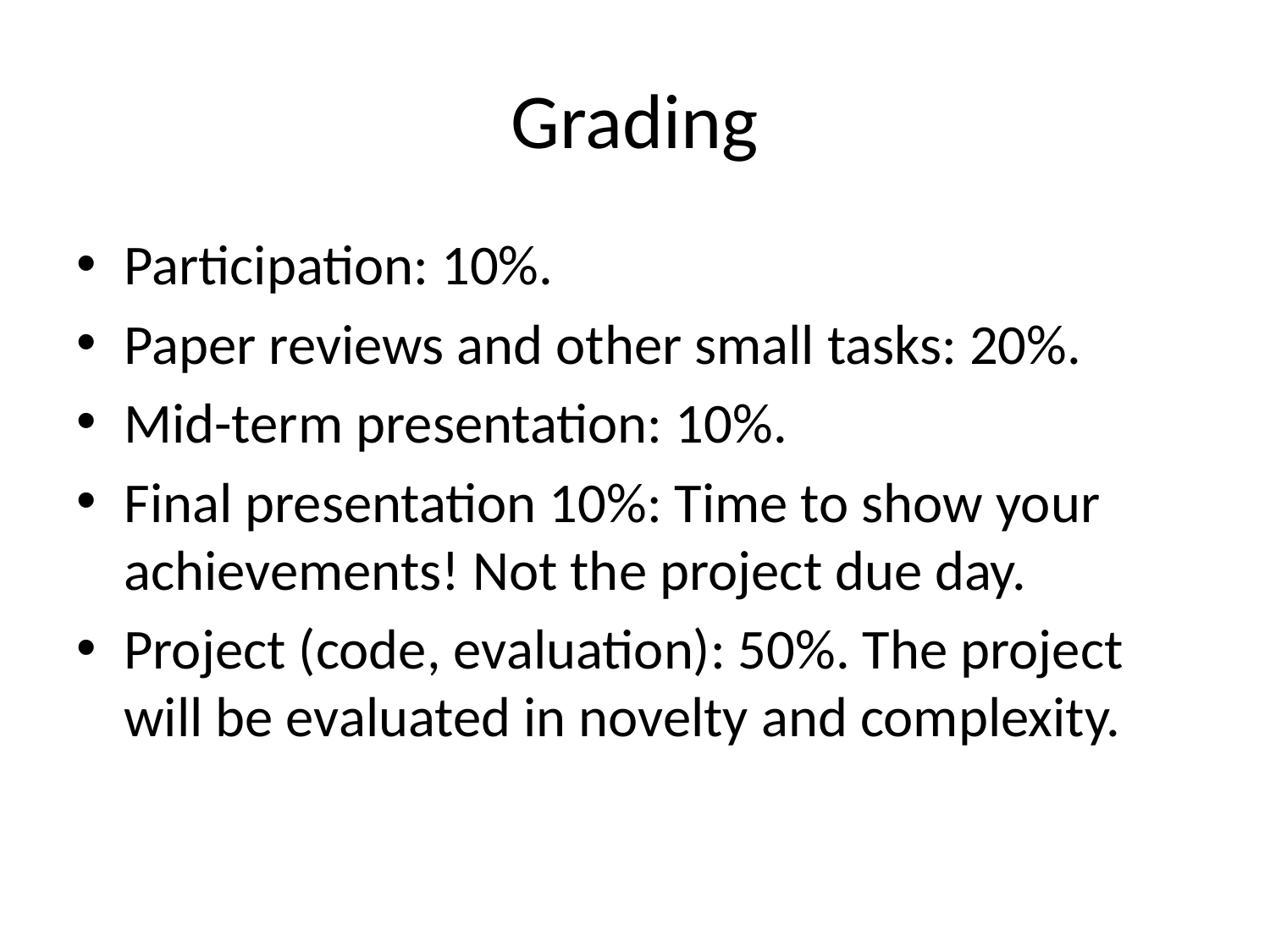

# Grading
Participation: 10%.
Paper reviews and other small tasks: 20%.
Mid-term presentation: 10%.
Final presentation 10%: Time to show your achievements! Not the project due day.
Project (code, evaluation): 50%. The project will be evaluated in novelty and complexity.